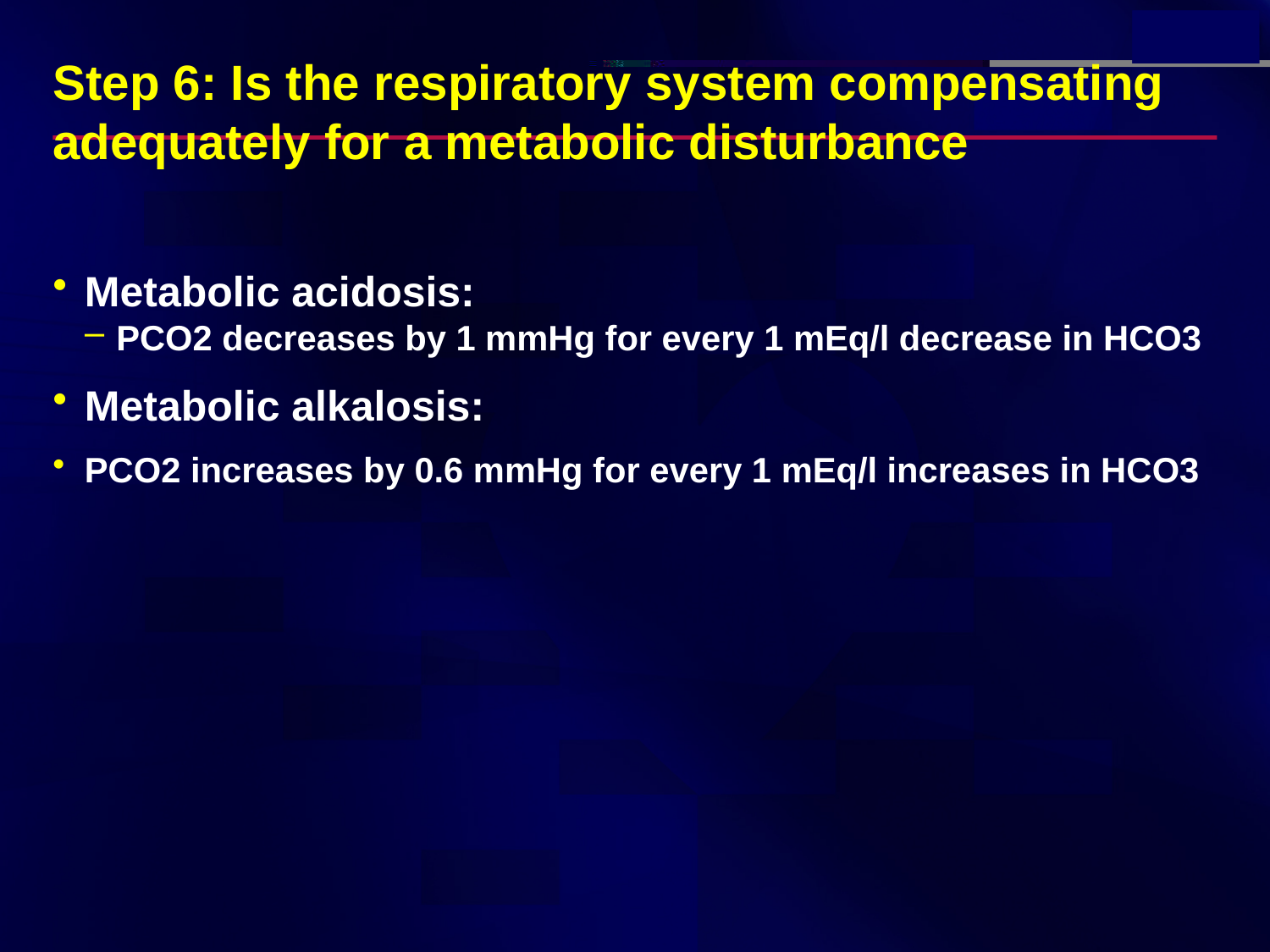

Step 6: Is the respiratory system compensating adequately for a metabolic disturbance
Metabolic acidosis:
PCO2 decreases by 1 mmHg for every 1 mEq/l decrease in HCO3
Metabolic alkalosis:
PCO2 increases by 0.6 mmHg for every 1 mEq/l increases in HCO3